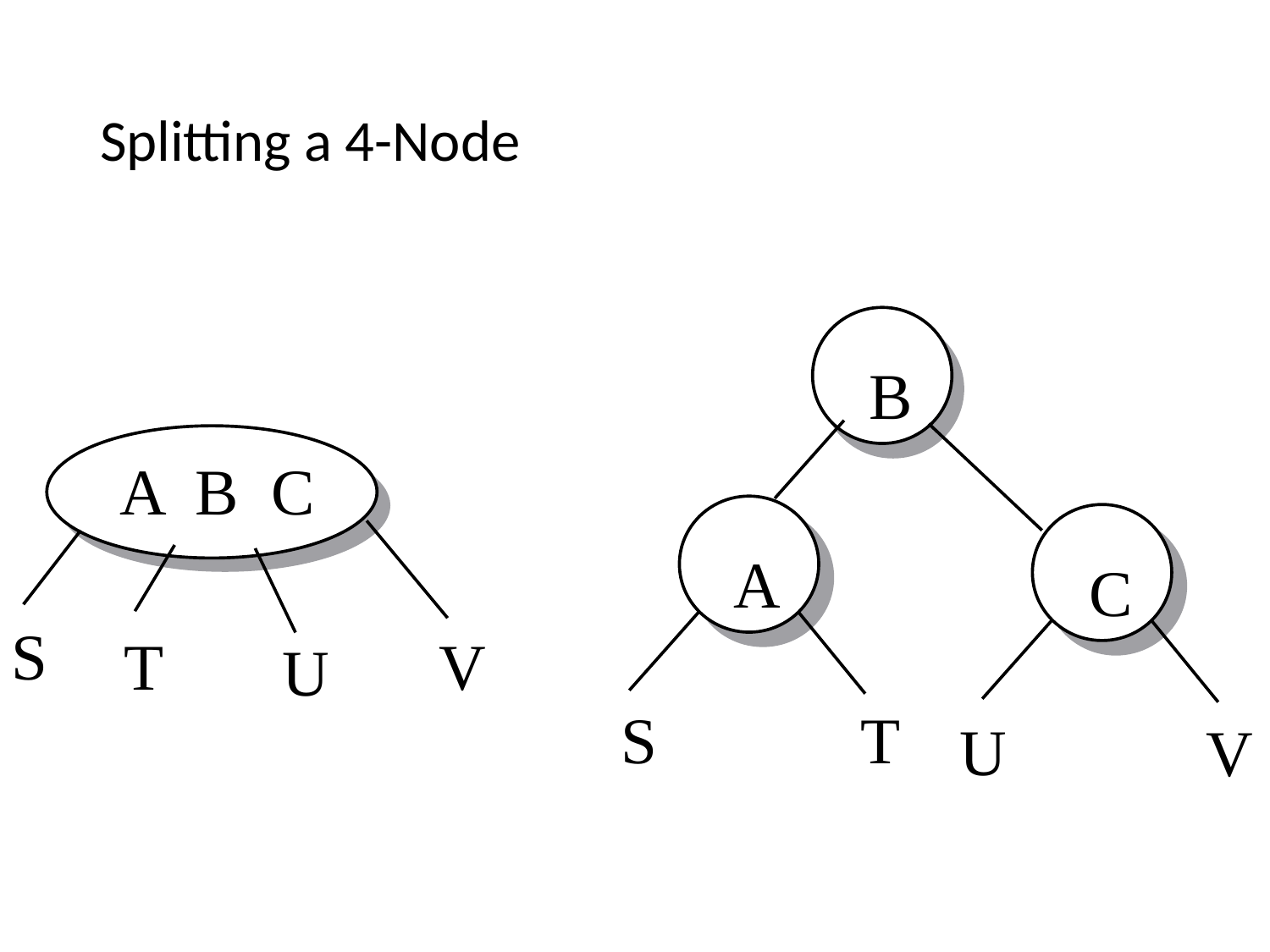

# Splitting a 4-Node

B

A  B  C

A

C

S

T
V

U

S
T

U
V